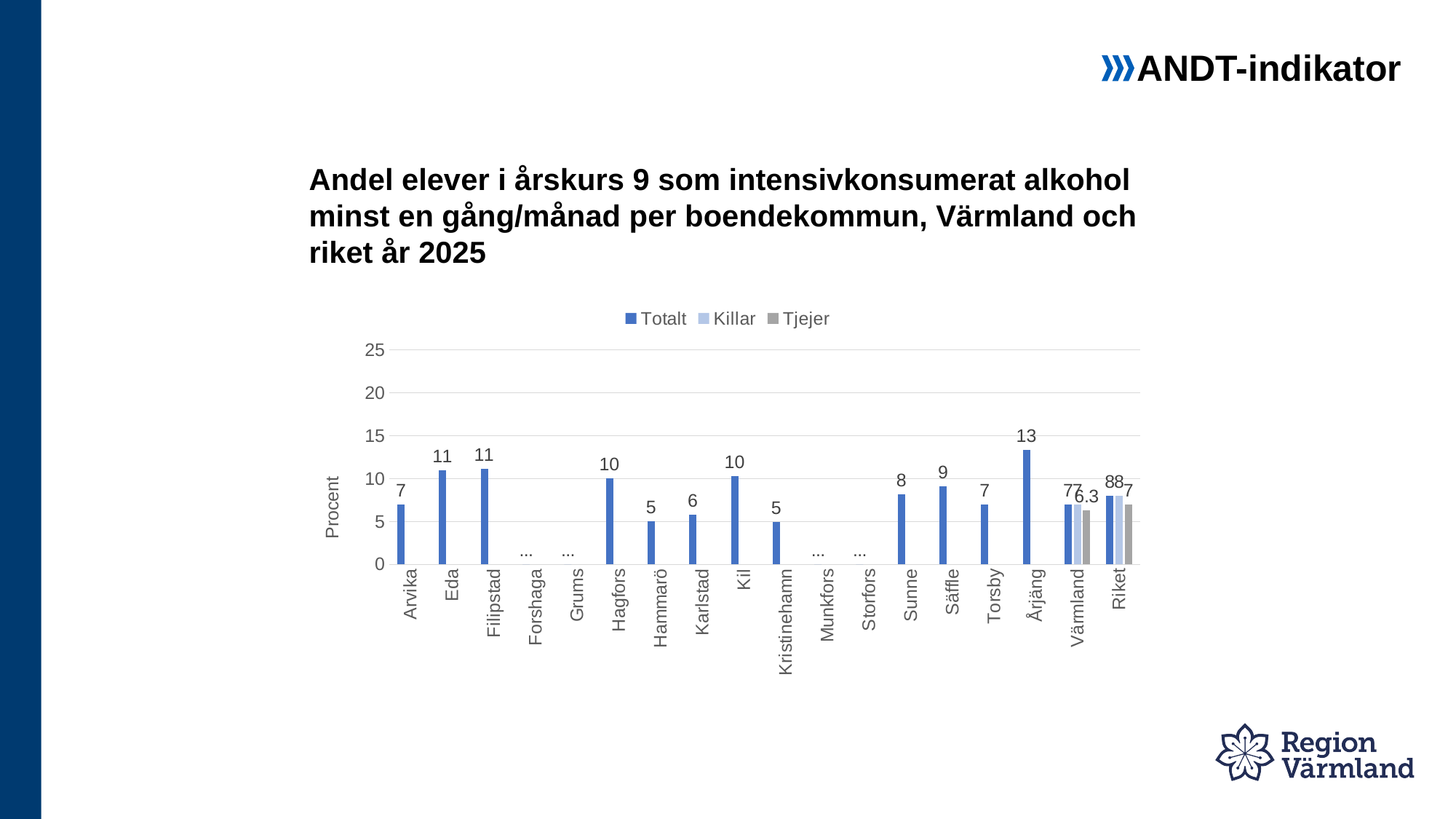

ANDT-indikator

# Andel elever i årskurs 9 som intensivkonsumerat alkohol minst en gång/månad per boendekommun, Värmland och riket år 2025

### Chart

| Category | Totalt | Killar | Tjejer |
|---|---|---|---|
| Arvika | 7.0 | None | None |
| Eda | 11.0 | None | None |
| Filipstad | 11.1 | None | None |
| Forshaga | 0.0 | None | None |
| Grums | 0.0 | None | None |
| Hagfors | 10.0 | None | None |
| Hammarö | 5.0 | None | None |
| Karlstad | 5.8 | None | None |
| Kil | 10.3 | None | None |
| Kristinehamn | 4.9 | None | None |
| Munkfors | 0.0 | None | None |
| Storfors | 0.0 | None | None |
| Sunne | 8.2 | None | None |
| Säffle | 9.1 | None | None |
| Torsby | 7.0 | None | None |
| Årjäng | 13.3 | None | None |
| Värmland | 7.0 | 7.0 | 6.3 |
| Riket | 8.0 | 8.0 | 7.0 |